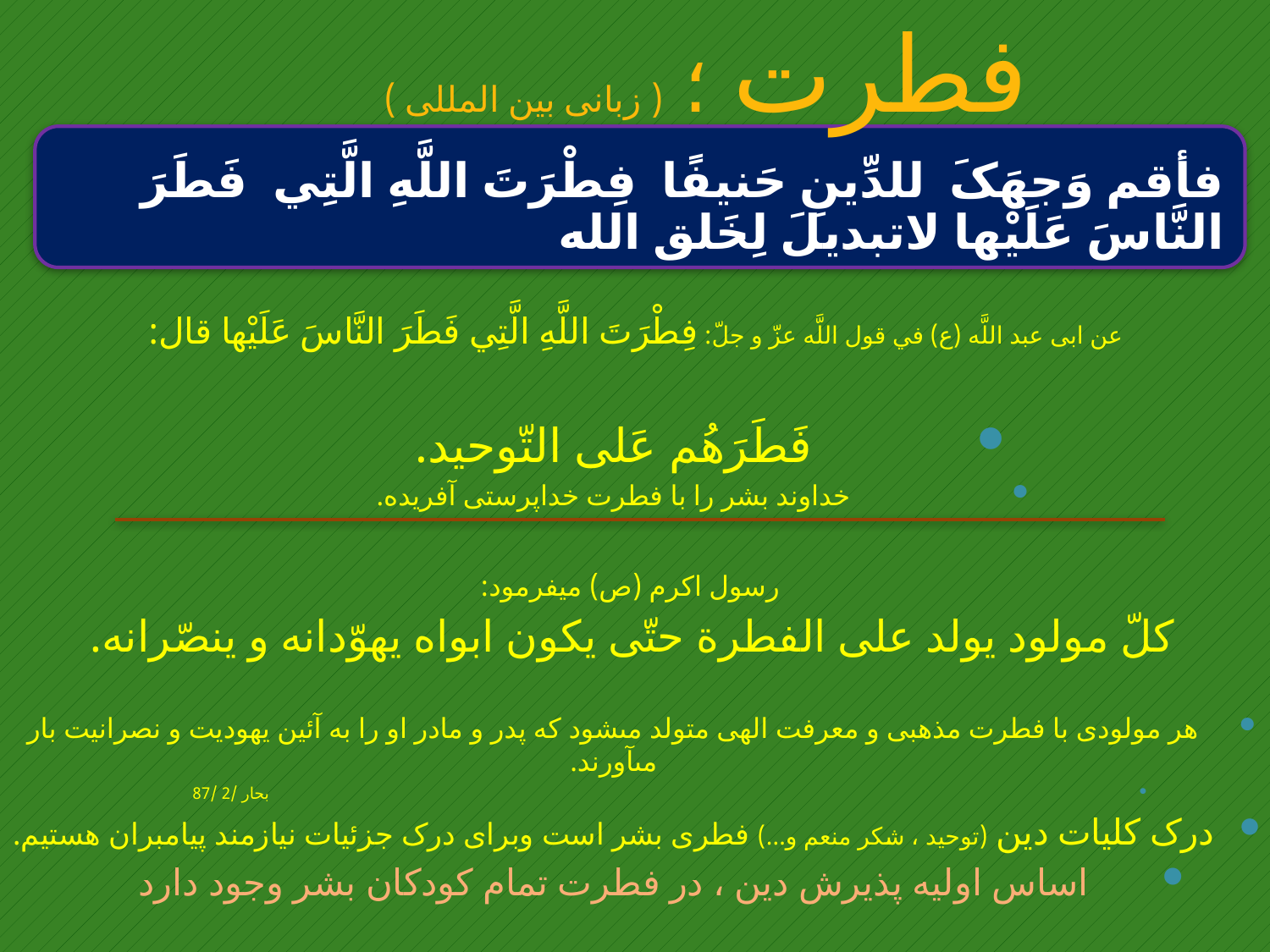

فطرت ؛ ( زبانی بین المللی )

فأقم وَجهَکَ  للدِّینِ حَنیفًا  فِطْرَتَ اللَّهِ الَّتِي  فَطَرَ النَّاسَ عَلَيْها لاتبدیلَ لِخَلق الله
عن ابى عبد اللَّه (ع) في قول اللَّه عزّ و جلّ: فِطْرَتَ اللَّهِ الَّتِي فَطَرَ النَّاسَ عَلَيْها قال:

فَطَرَهُم عَلى التّوحيد.
خداوند بشر را با فطرت خداپرستى آفريده.

رسول اكرم (ص) ميفرمود:
 كلّ مولود يولد على الفطرة حتّى يكون ابواه يهوّدانه و ينصّرانه.

هر مولودى با فطرت مذهبى و معرفت الهى متولد مى‏شود كه پدر و مادر او را به آئين يهوديت و نصرانيت بار مى‏آورند.
                                                                                                                                                                                                                                  بحار /2 /87
درک کلیات دین (توحید ، شکر منعم و...) فطری بشر است وبرای درک جزئیات نیازمند پیامبران هستیم.
اساس اوليه پذيرش دين ، در فطرت تمام كودكان بشر وجود دارد